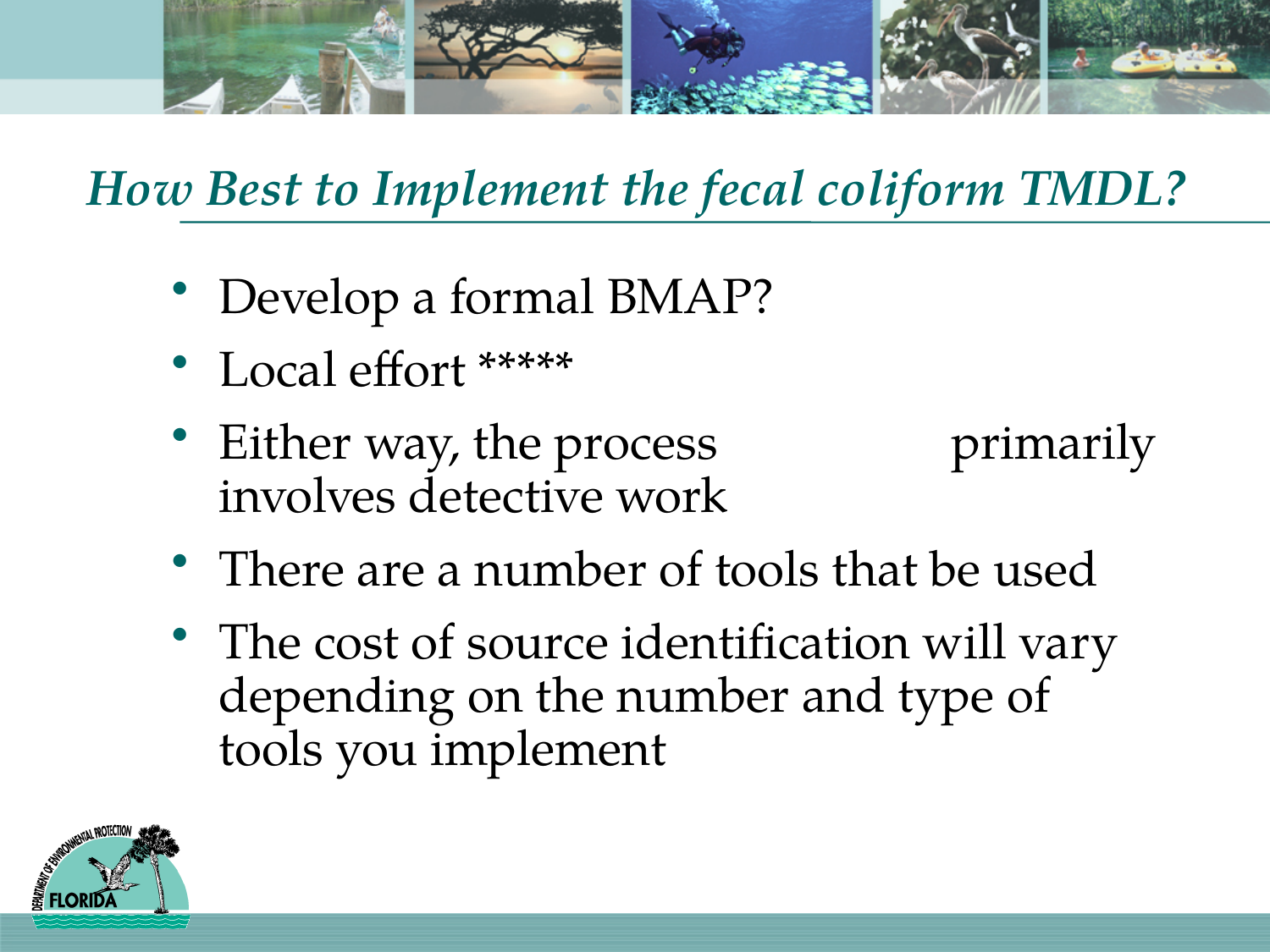

# How Best to Implement the fecal coliform TMDL?
Develop a formal BMAP?
Local effort *****
Either way, the process                   primarily involves detective work
There are a number of tools that be used
The cost of source identification will vary depending on the number and type of tools you implement